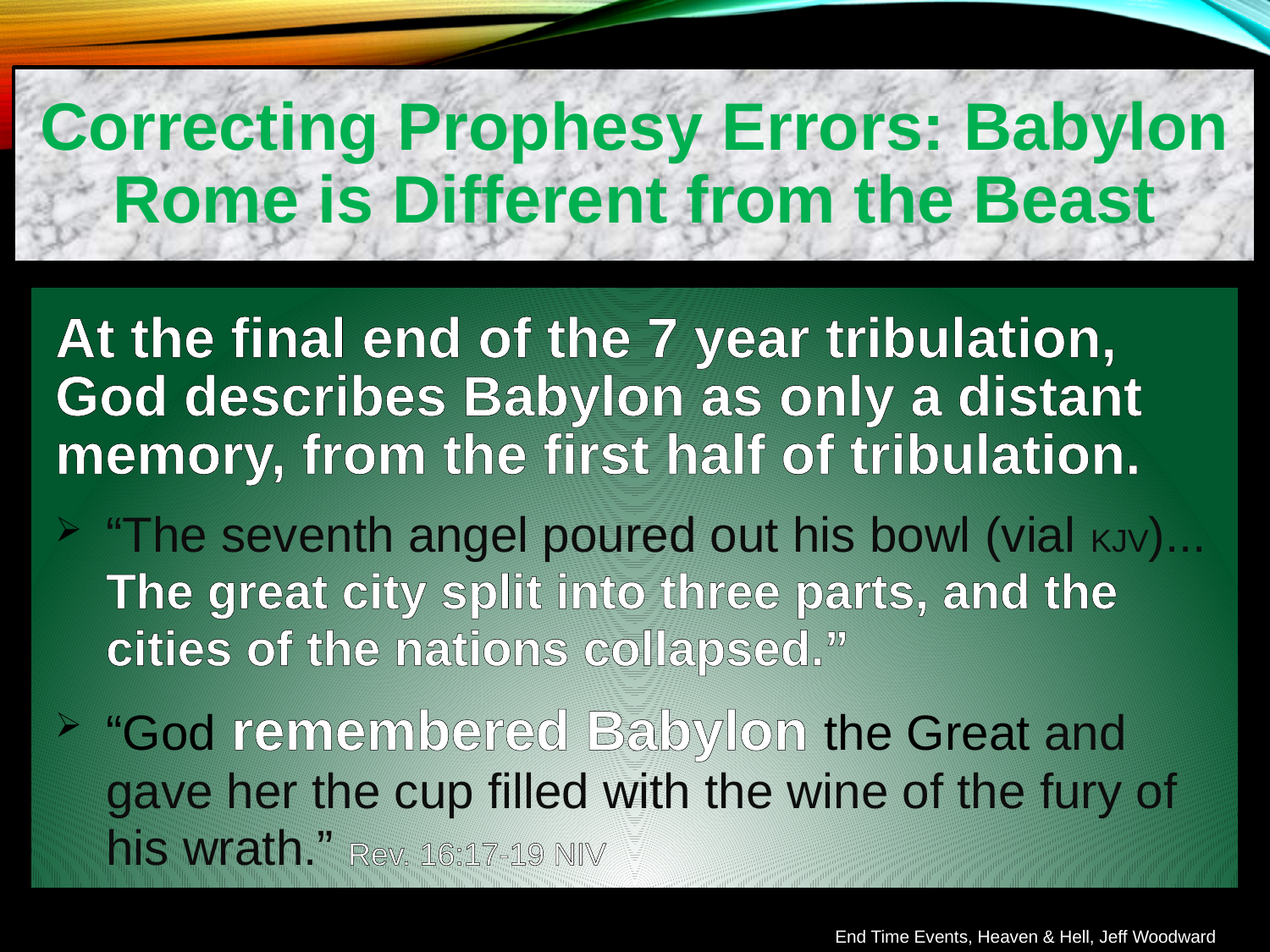

Correcting Prophesy Errors: Babylon Rome is Different from the Beast
At the final end of the 7 year tribulation, God describes Babylon as only a distant memory, from the first half of tribulation.
“The seventh angel poured out his bowl (vial KJV)... The great city split into three parts, and the cities of the nations collapsed.”
“God remembered Babylon the Great and gave her the cup filled with the wine of the fury of his wrath.” Rev. 16:17-19 NIV
End Time Events, Heaven & Hell, Jeff Woodward